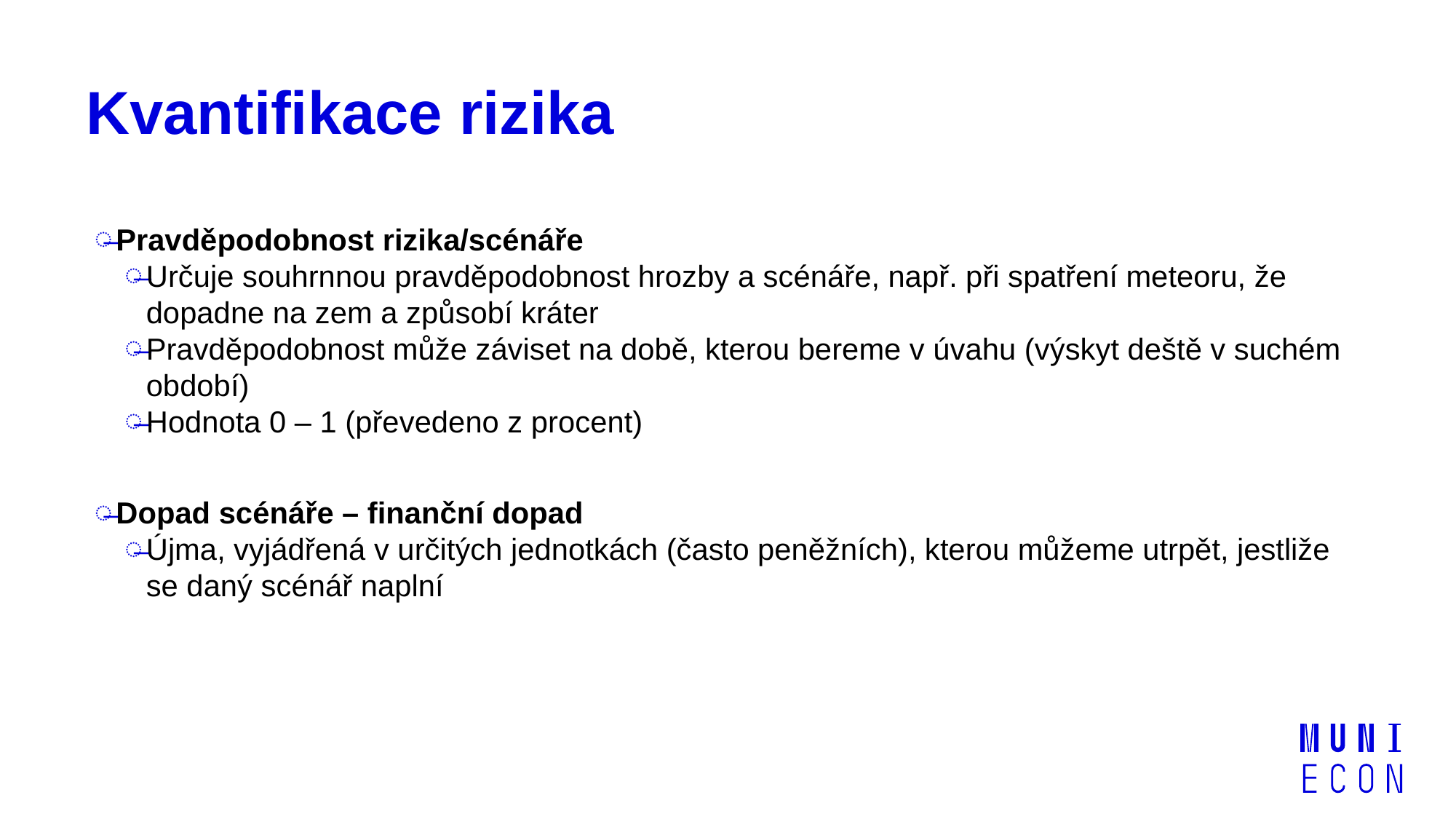

# Kvantifikace rizika
Pravděpodobnost rizika/scénáře
Určuje souhrnnou pravděpodobnost hrozby a scénáře, např. při spatření meteoru, že dopadne na zem a způsobí kráter
Pravděpodobnost může záviset na době, kterou bereme v úvahu (výskyt deště v suchém období)
Hodnota 0 – 1 (převedeno z procent)

Dopad scénáře – finanční dopad
Újma, vyjádřená v určitých jednotkách (často peněžních), kterou můžeme utrpět, jestliže se daný scénář naplní